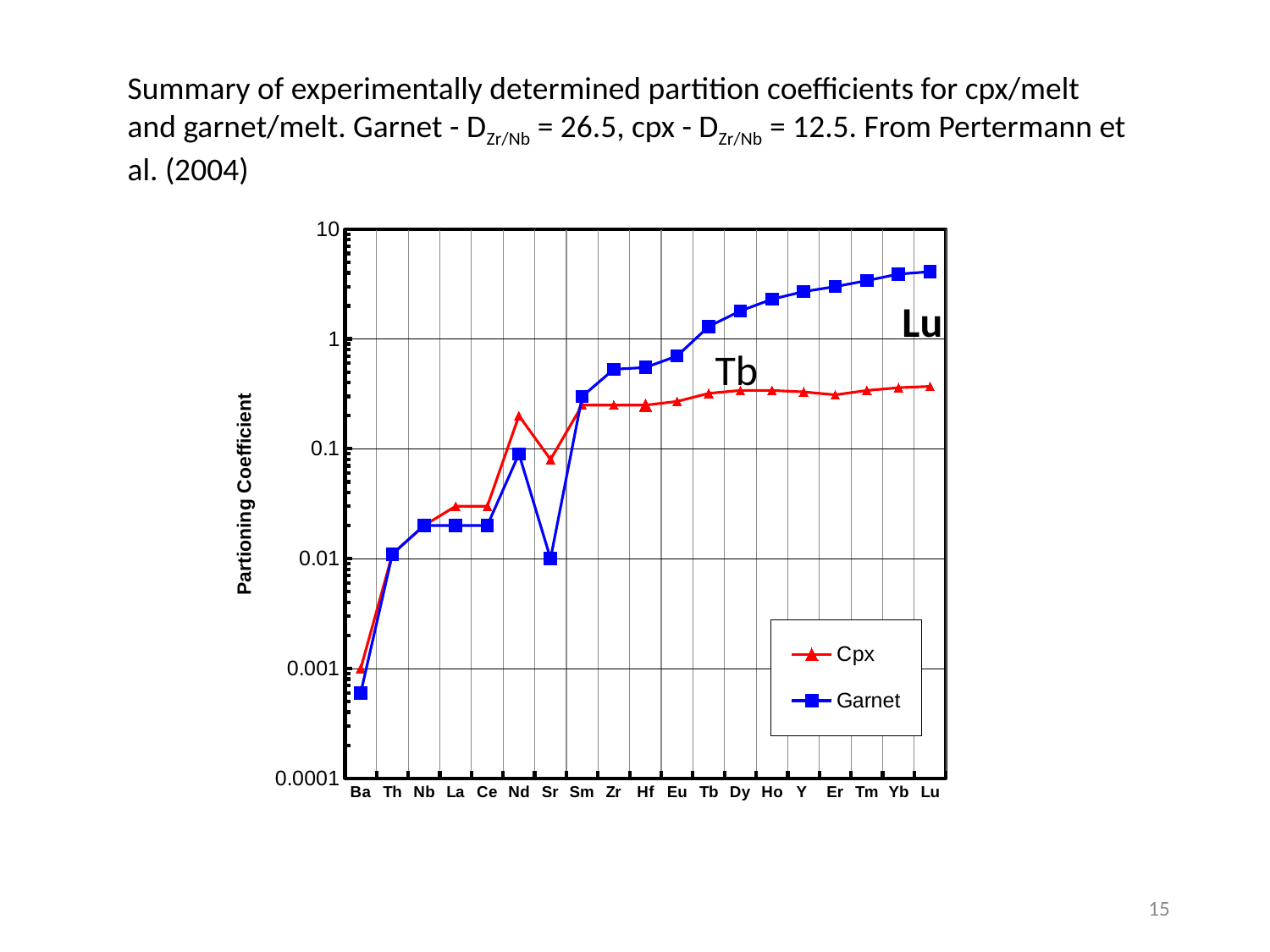

Summary of experimentally determined partition coefficients for cpx/melt and garnet/melt. Garnet - DZr/Nb = 26.5, cpx - DZr/Nb = 12.5. From Pertermann et al. (2004)

### Chart

| Category | Cpx | Garnet |
|---|---|---|
| Ba | 0.001 | 0.0006 |
| Th | 0.011 | 0.011 |
| Nb | 0.02 | 0.02 |
| La | 0.03 | 0.02 |
| Ce | 0.03 | 0.02 |
| Nd | 0.2 | 0.09 |
| Sr | 0.08 | 0.01 |
| Sm | 0.25 | 0.3 |
| Zr | 0.25 | 0.53 |
| Hf | 0.25 | 0.55 |
| Eu | 0.27 | 0.7 |
| Tb | 0.32 | 1.3 |
| Dy | 0.34 | 1.8 |
| Ho | 0.34 | 2.3 |
| Y  | 0.33 | 2.7 |
| Er | 0.31 | 3.0 |
| Tm | 0.34 | 3.4 |
| Yb | 0.36 | 3.9 |
| Lu | 0.37 | 4.1 |
Lu
Tb
15